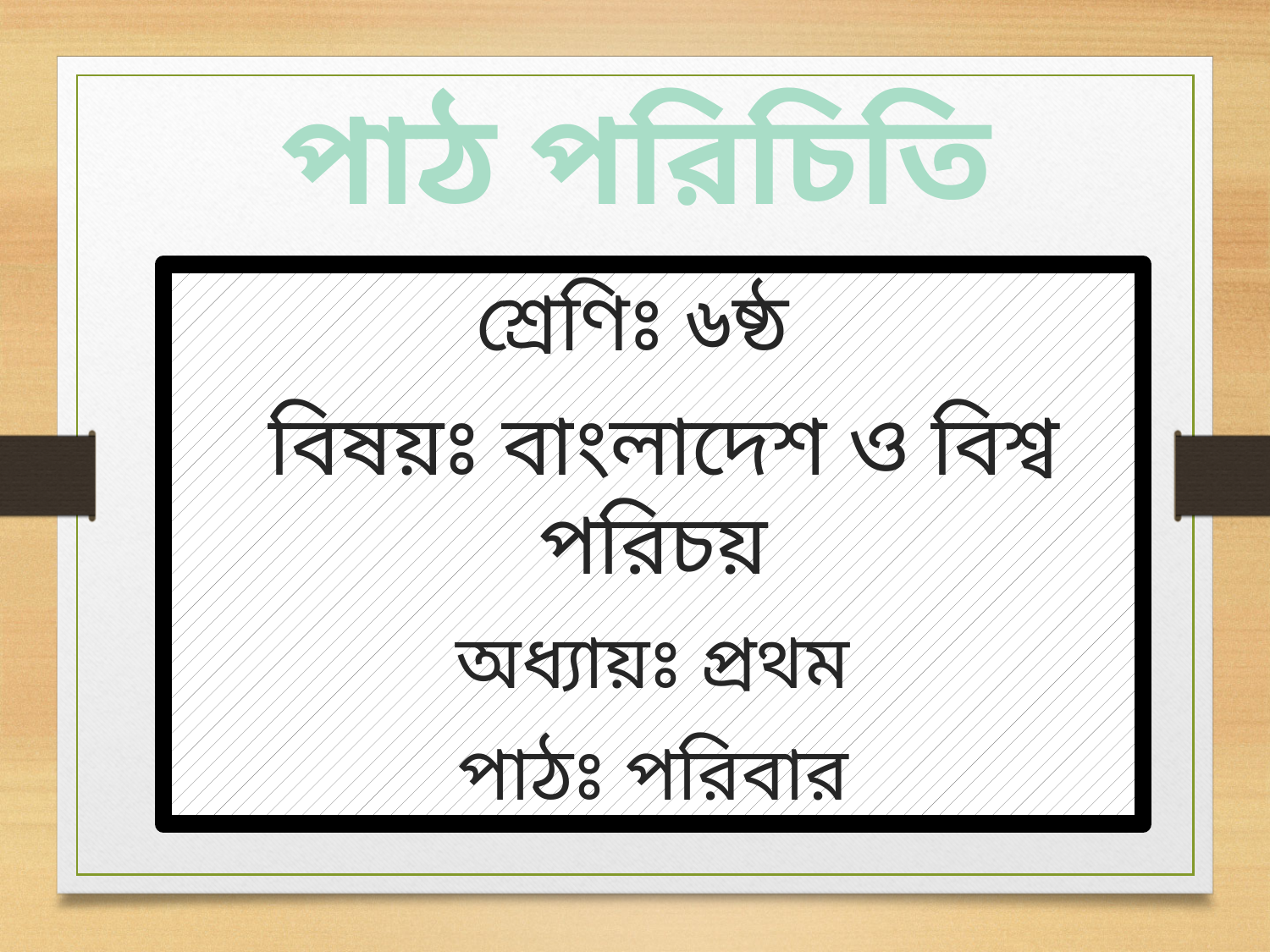

# পাঠ পরিচিতি
শ্রেণিঃ ৬ষ্ঠ
 বিষয়ঃ বাংলাদেশ ও বিশ্ব পরিচয়
অধ্যায়ঃ প্রথম
পাঠঃ পরিবার